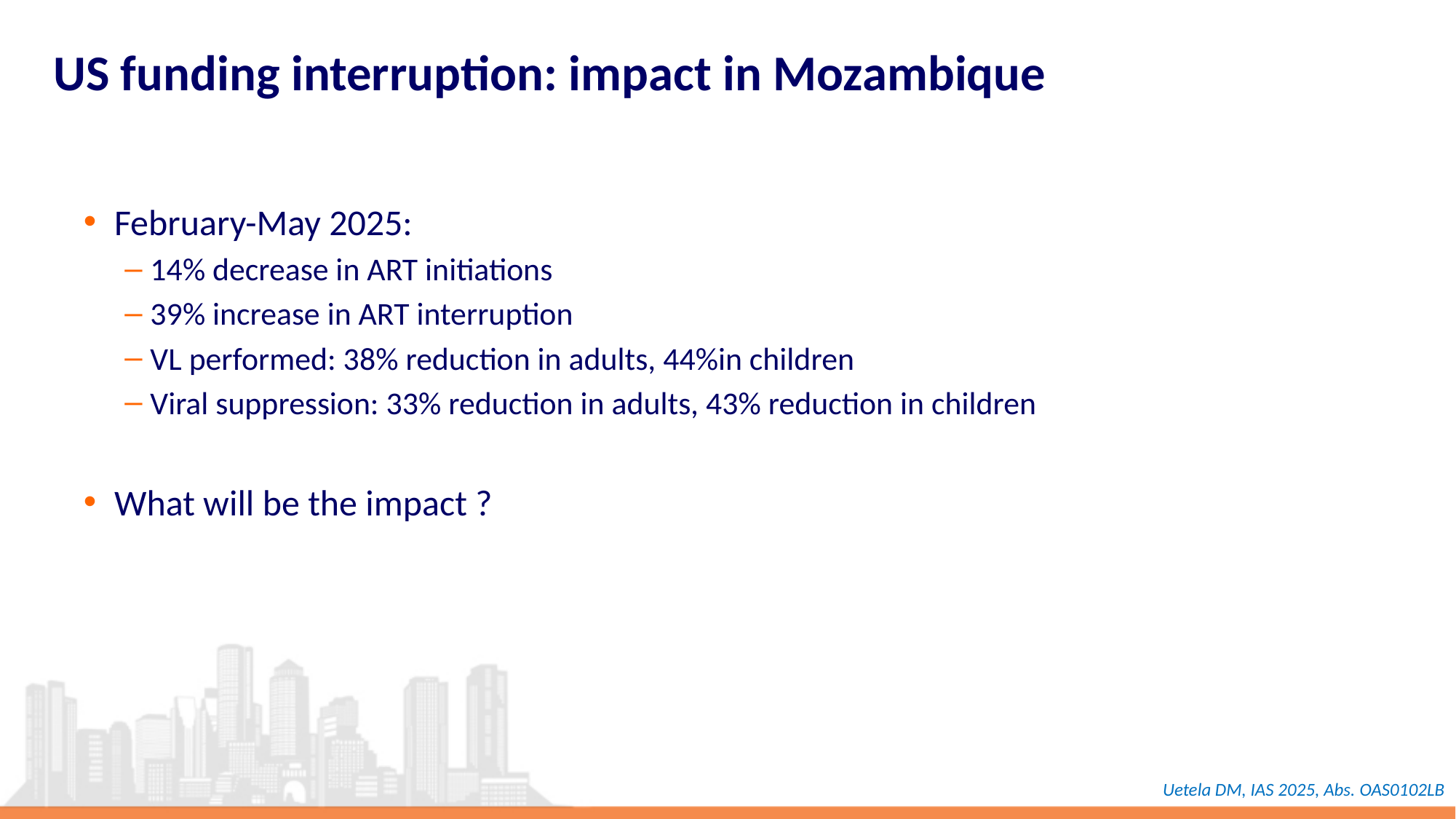

# US funding interruption: impact in Mozambique
February-May 2025:
14% decrease in ART initiations
39% increase in ART interruption
VL performed: 38% reduction in adults, 44%in children
Viral suppression: 33% reduction in adults, 43% reduction in children

What will be the impact ?

Uetela DM, IAS 2025, Abs. OAS0102LB